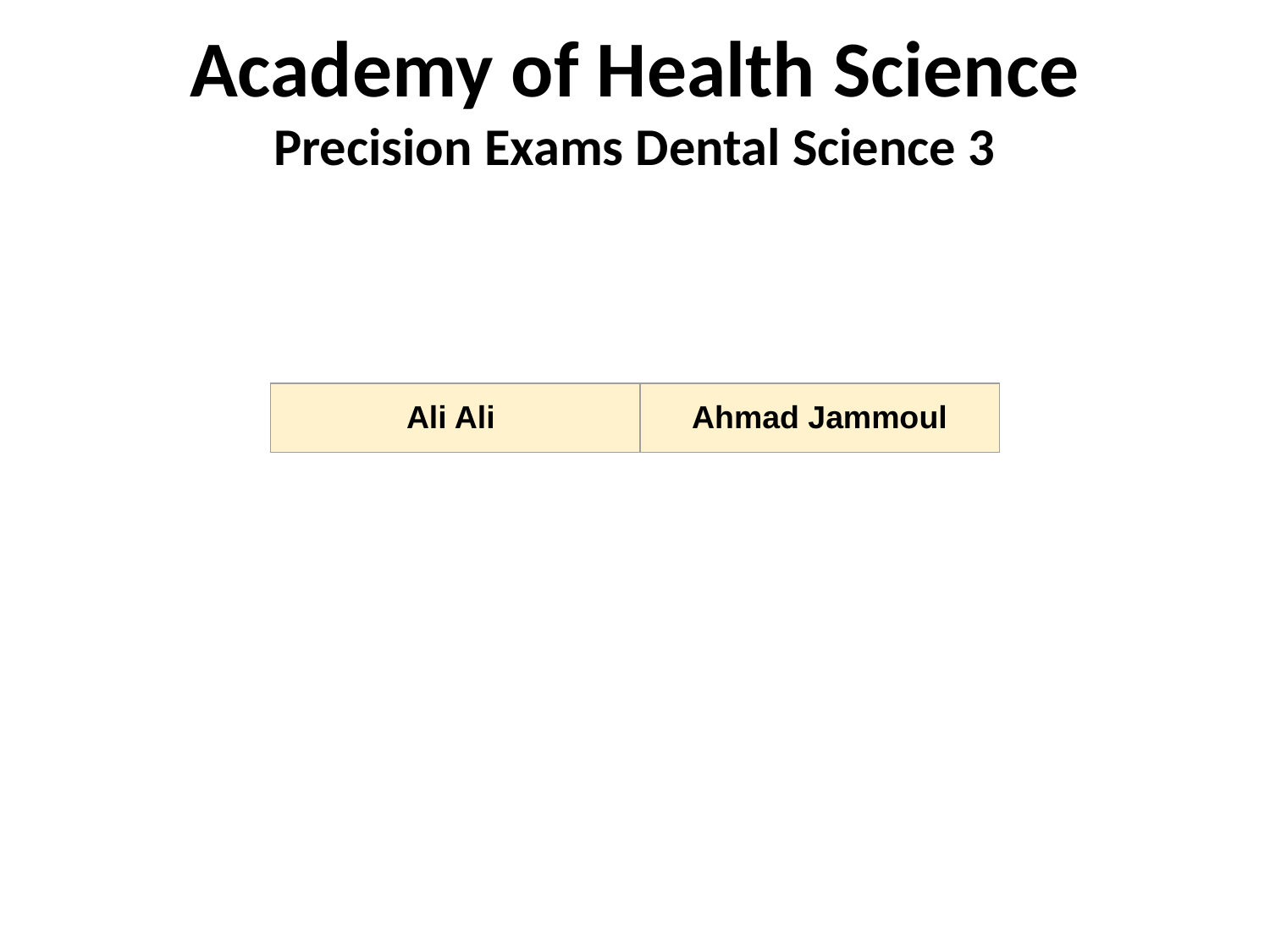

Academy of Health Science
Precision Exams Dental Science 3

| Ali Ali | Ahmad Jammoul |
| --- | --- |